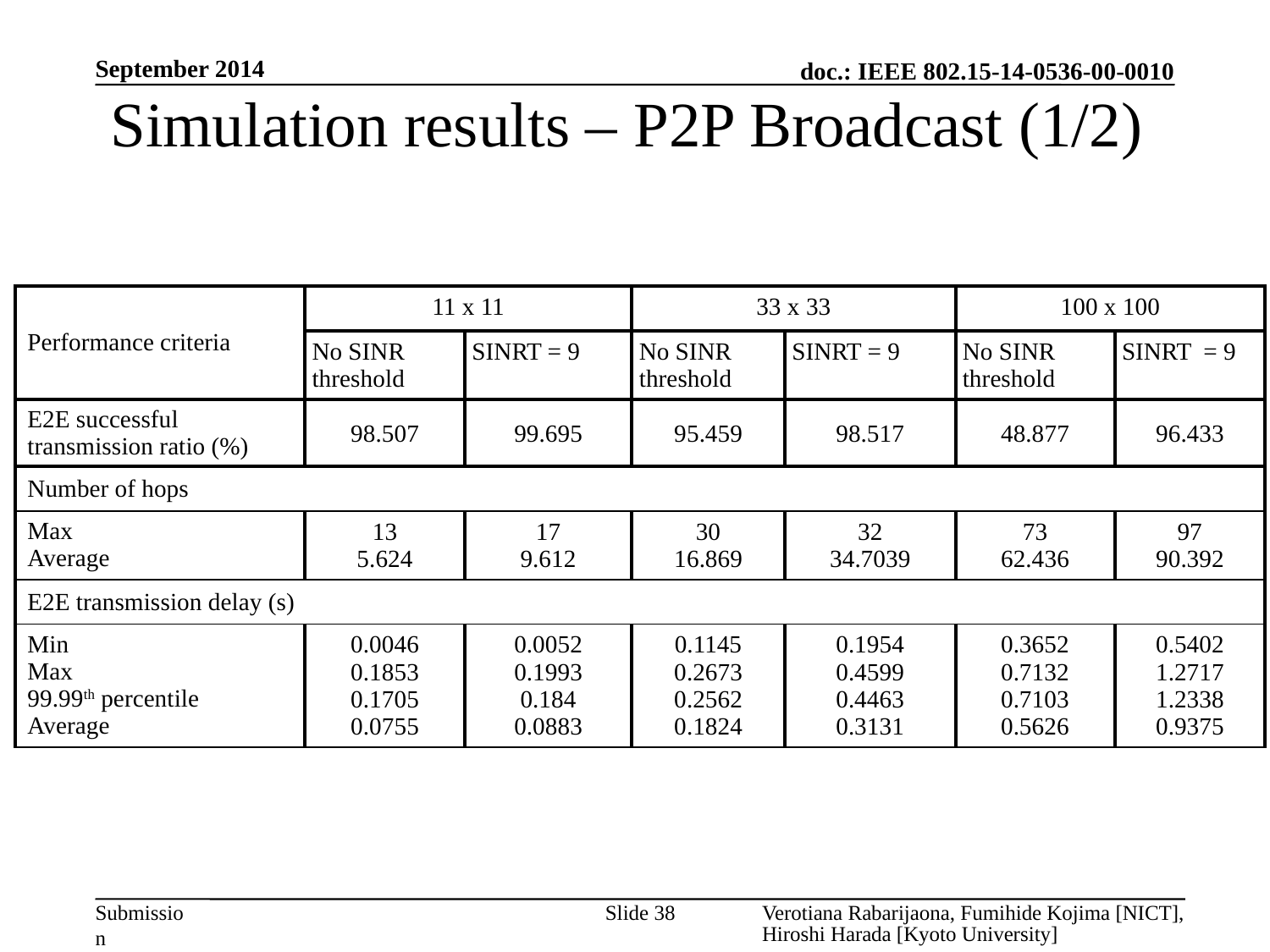

September 2014
# Simulation results – P2P Broadcast (1/2)
| Performance criteria | 11 x 11 |  | 33 x 33 |  | 100 x 100 |  |
| --- | --- | --- | --- | --- | --- | --- |
|  | No SINR threshold | SINRT = 9 | No SINR threshold | SINRT = 9 | No SINR threshold | SINRT = 9 |
| E2E successful transmission ratio (%) | 98.507 | 99.695 | 95.459 | 98.517 | 48.877 | 96.433 |
| Number of hops |  |  |  |  |  |  |
| Max Average | 13 5.624 | 17 9.612 | 30 16.869 | 32 34.7039 | 73 62.436 | 97 90.392 |
| E2E transmission delay (s) |  |  |  |  |  |  |
| Min Max 99.99th percentile Average | 0.0046 0.1853 0.1705 0.0755 | 0.0052 0.1993 0.184 0.0883 | 0.1145 0.2673 0.2562 0.1824 | 0.1954 0.4599 0.4463 0.3131 | 0.3652 0.7132 0.7103 0.5626 | 0.5402 1.2717 1.2338 0.9375 |
Slide 38
Verotiana Rabarijaona, Fumihide Kojima [NICT], Hiroshi Harada [Kyoto University]